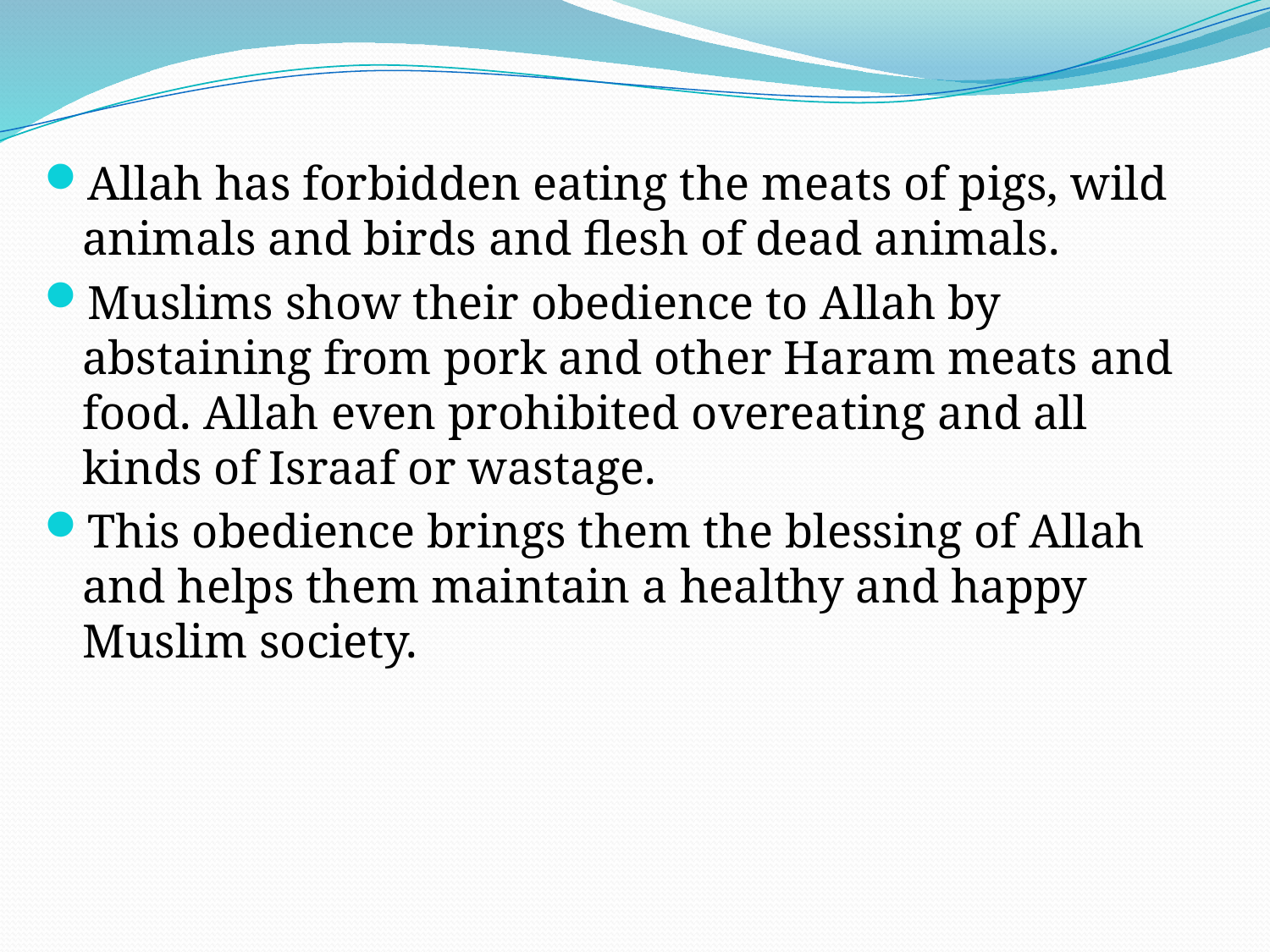

Allah has forbidden eating the meats of pigs, wild animals and birds and flesh of dead animals.
Muslims show their obedience to Allah by abstaining from pork and other Haram meats and food. Allah even prohibited overeating and all kinds of Israaf or wastage.
This obedience brings them the blessing of Allah and helps them maintain a healthy and happy Muslim society.